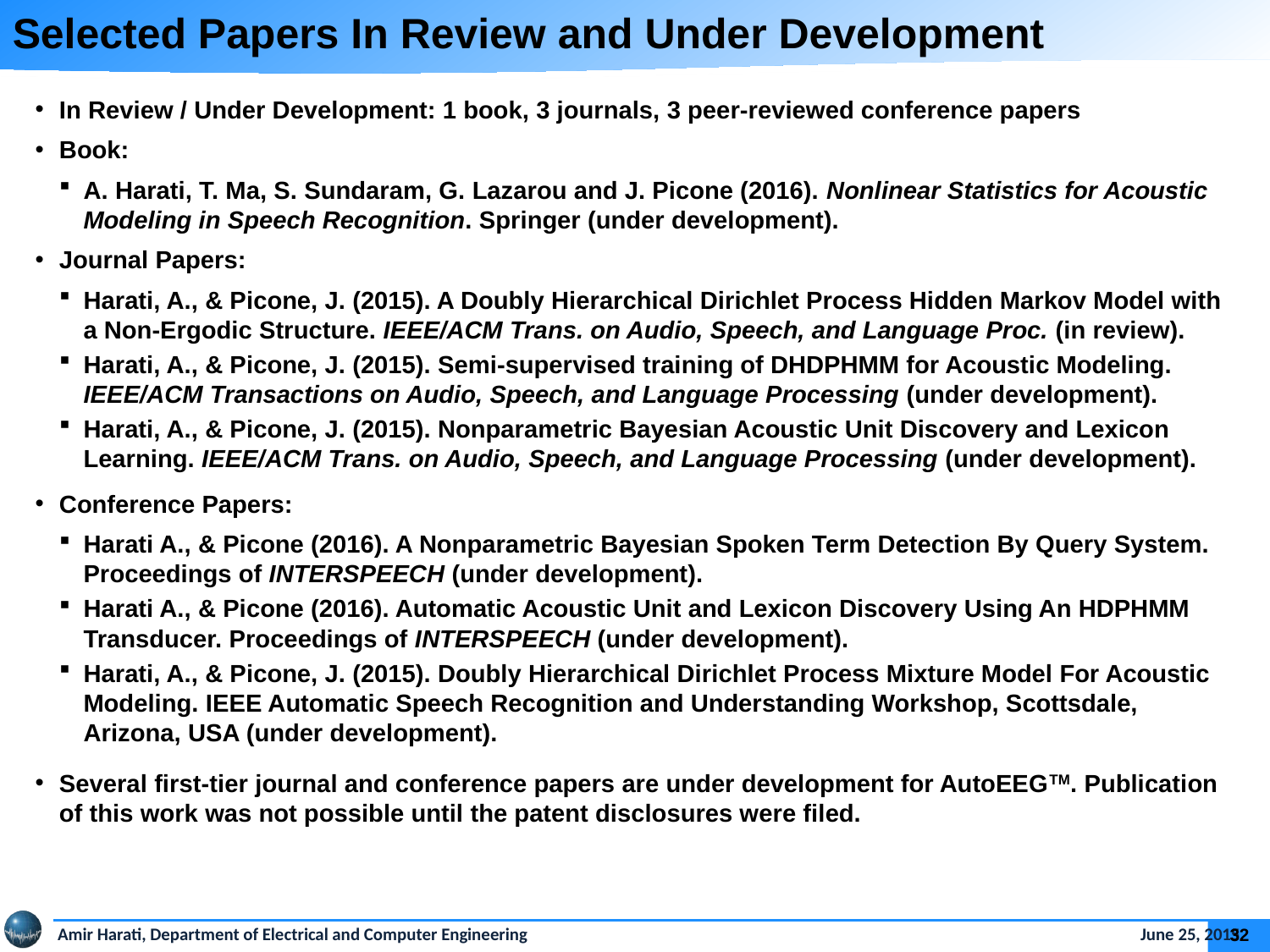

Selected Papers In Review and Under Development
In Review / Under Development: 1 book, 3 journals, 3 peer-reviewed conference papers
Book:
A. Harati, T. Ma, S. Sundaram, G. Lazarou and J. Picone (2016). Nonlinear Statistics for Acoustic Modeling in Speech Recognition. Springer (under development).
Journal Papers:
Harati, A., & Picone, J. (2015). A Doubly Hierarchical Dirichlet Process Hidden Markov Model with a Non-Ergodic Structure. IEEE/ACM Trans. on Audio, Speech, and Language Proc. (in review).
Harati, A., & Picone, J. (2015). Semi-supervised training of DHDPHMM for Acoustic Modeling. IEEE/ACM Transactions on Audio, Speech, and Language Processing (under development).
Harati, A., & Picone, J. (2015). Nonparametric Bayesian Acoustic Unit Discovery and Lexicon Learning. IEEE/ACM Trans. on Audio, Speech, and Language Processing (under development).
Conference Papers:
Harati A., & Picone (2016). A Nonparametric Bayesian Spoken Term Detection By Query System. Proceedings of INTERSPEECH (under development).
Harati A., & Picone (2016). Automatic Acoustic Unit and Lexicon Discovery Using An HDPHMM Transducer. Proceedings of INTERSPEECH (under development).
Harati, A., & Picone, J. (2015). Doubly Hierarchical Dirichlet Process Mixture Model For Acoustic Modeling. IEEE Automatic Speech Recognition and Understanding Workshop, Scottsdale, Arizona, USA (under development).
Several first-tier journal and conference papers are under development for AutoEEGTM. Publication of this work was not possible until the patent disclosures were filed.